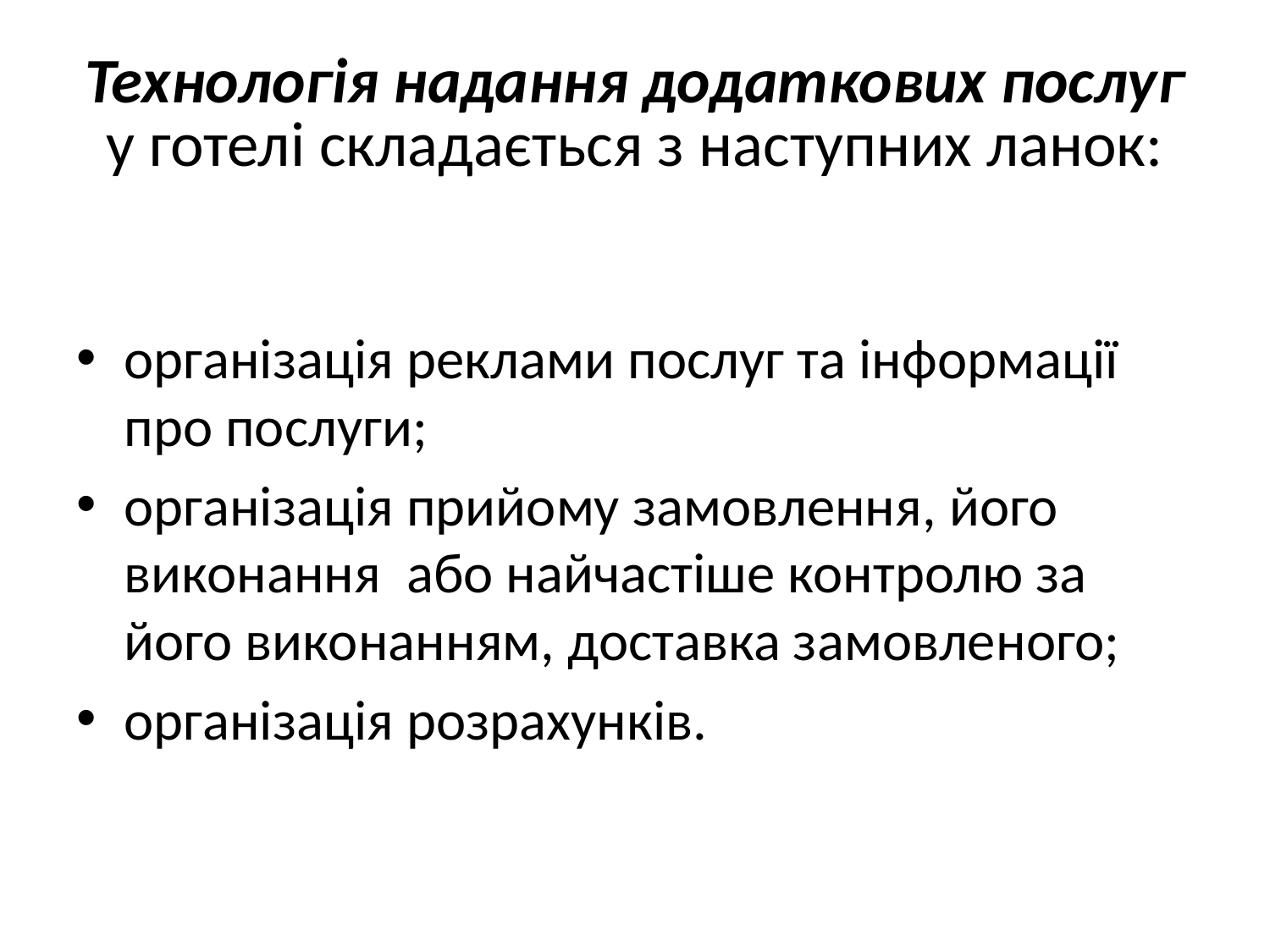

# Технологія надання додаткових послуг у готелі складається з наступних ланок:
організація реклами послуг та інформації про послуги;
організація прийому замовлення, його виконання  або найчастіше контролю за його виконанням, доставка замовленого;
організація розрахунків.